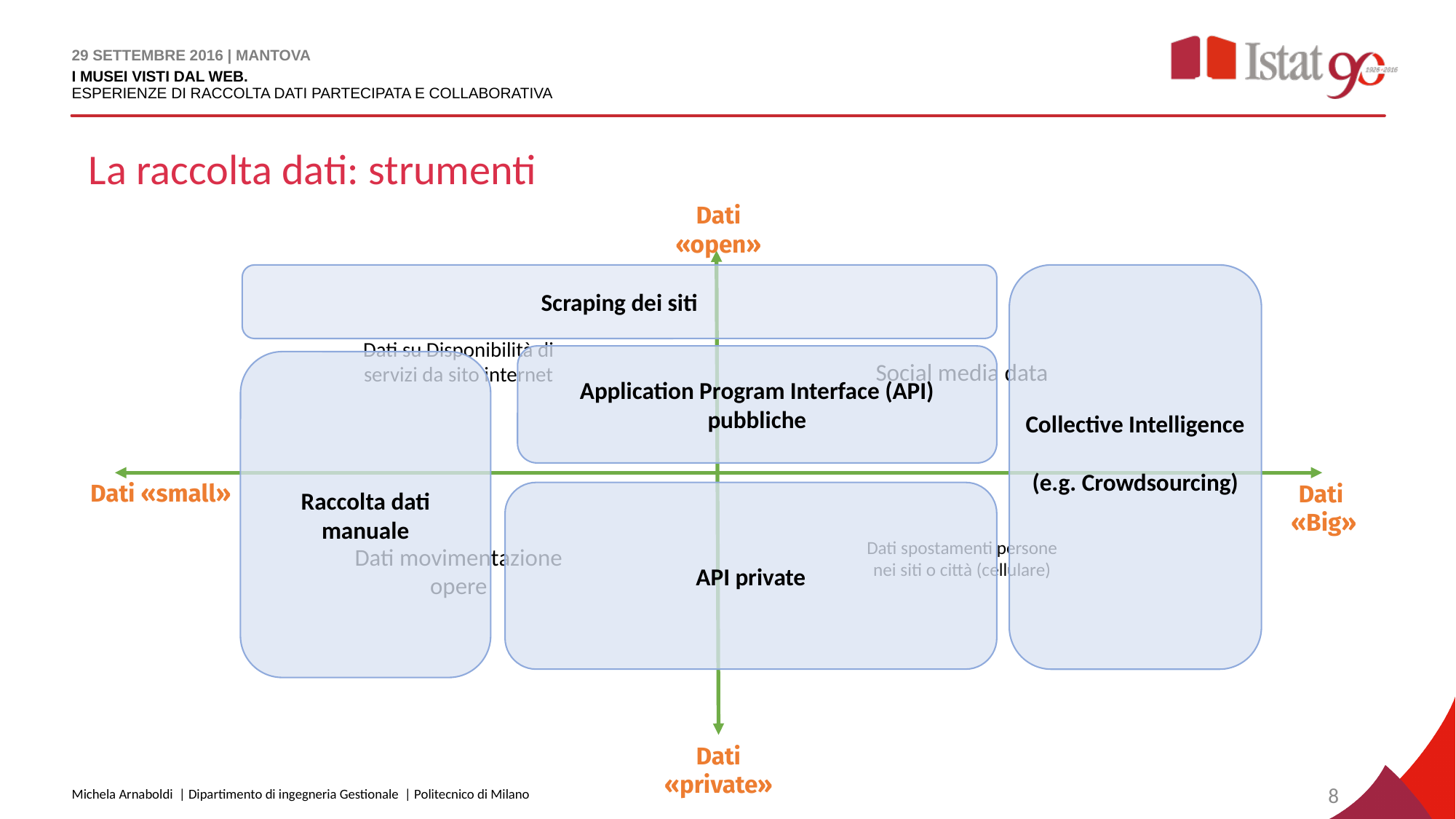

# La raccolta dati: strumenti
Dati «open»

Collective Intelligence

(e.g. Crowdsourcing)

Scraping dei siti
Dati su Disponibilità di servizi da sito internet
Application Program Interface (API) pubbliche
Raccolta dati manuale
Social media data
Dati «small»
Dati
«Big»
API private
Dati spostamenti persone nei siti o città (cellulare)
Dati movimentazione opere
Dati «private»
8
Michela Arnaboldi  | Dipartimento di ingegneria Gestionale  | Politecnico di Milano